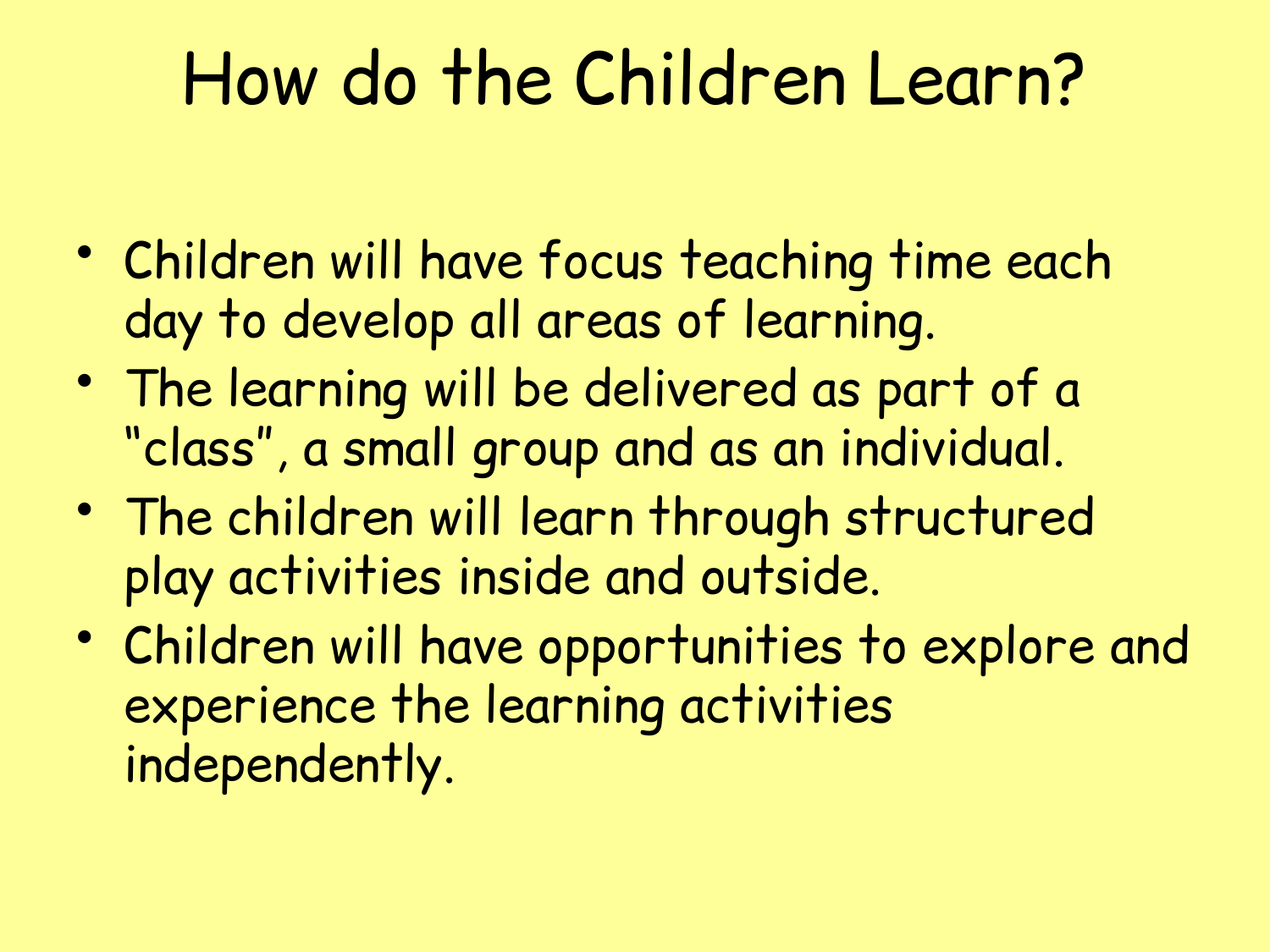

# How do the Children Learn?
Children will have focus teaching time each day to develop all areas of learning.
The learning will be delivered as part of a “class”, a small group and as an individual.
The children will learn through structured play activities inside and outside.
Children will have opportunities to explore and experience the learning activities independently.